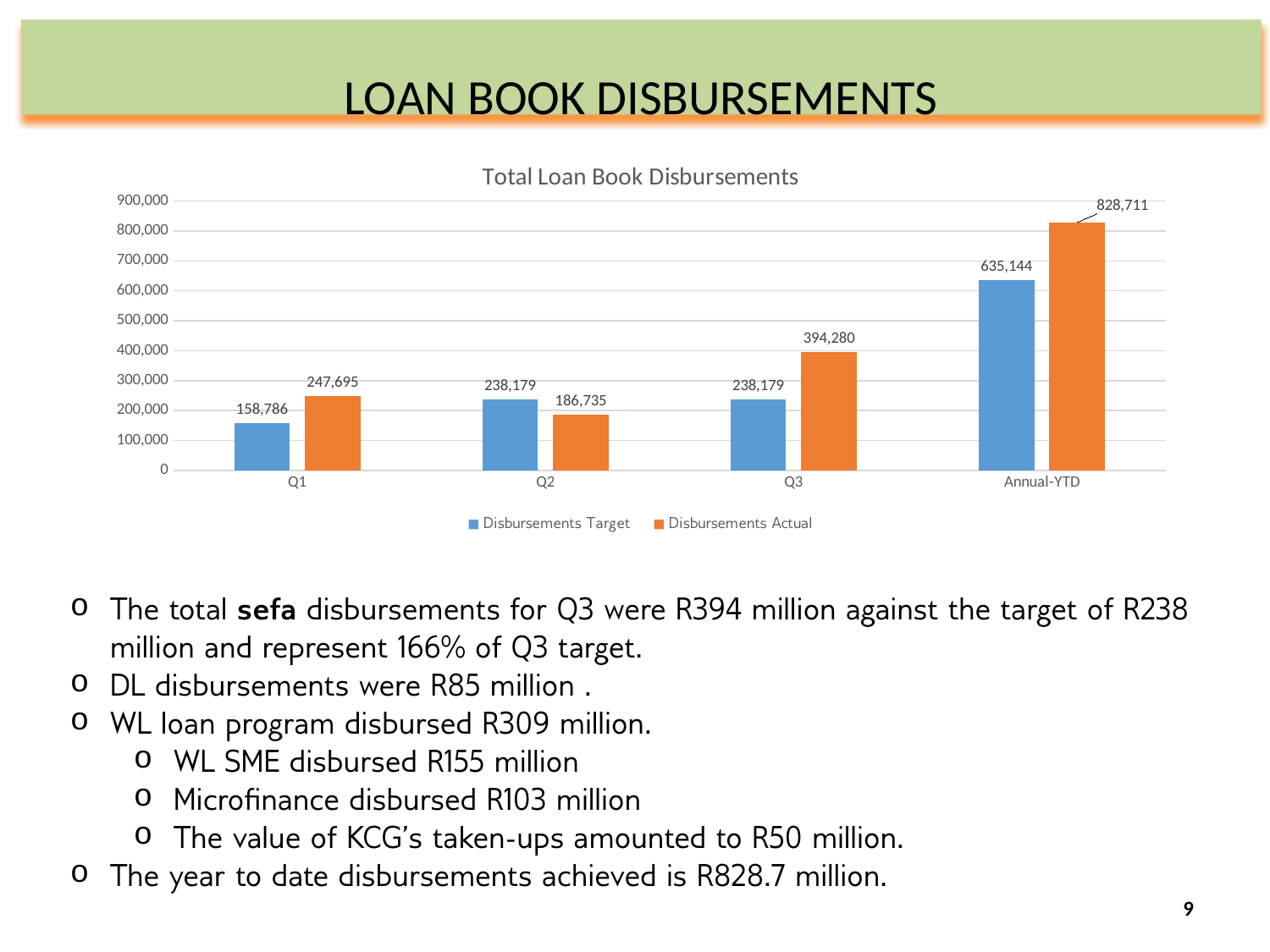

# LOAN BOOK DISBURSEMENTS

### Chart: Total Loan Book Disbursements

| Category | Disbursements | Disbursements |
|---|---|---|
| Q1 | 158786.0 | 247695.25005 |
| Q2 | 238179.0 | 186735.17005000004 |
| Q3 | 238179.0 | 394280.3 |
| Annual-YTD | 635144.0 | 828710.7200999999 |
The total sefa disbursements for Q3 were R394 million against the target of R238 million and represent 166% of Q3 target.
DL disbursements were R85 million .
WL loan program disbursed R309 million.
WL SME disbursed R155 million
Microfinance disbursed R103 million
The value of KCG’s taken-ups amounted to R50 million.
The year to date disbursements achieved is R828.7 million.
9